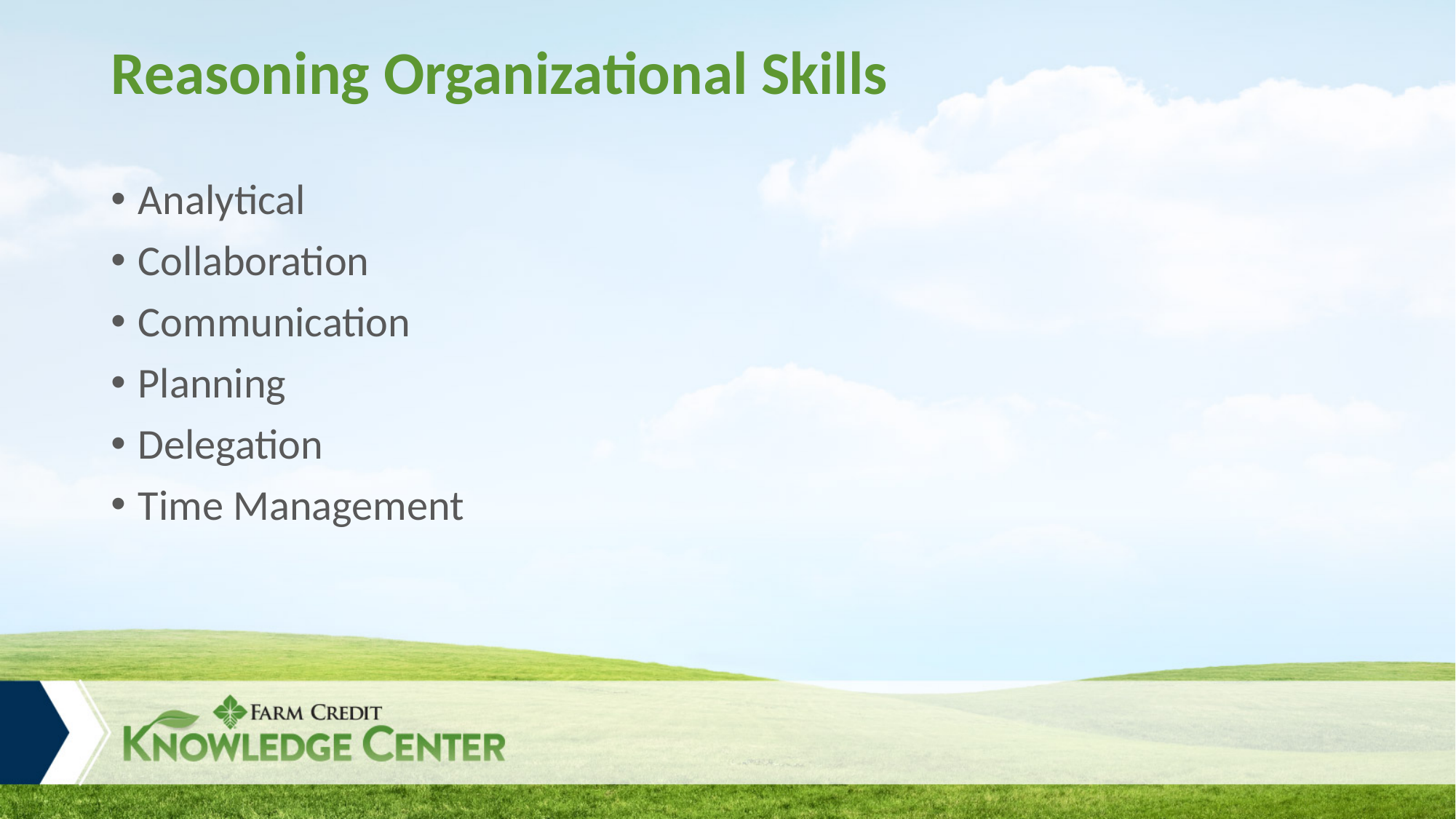

# Reasoning Organizational Skills
Analytical
Collaboration
Communication
Planning
Delegation
Time Management